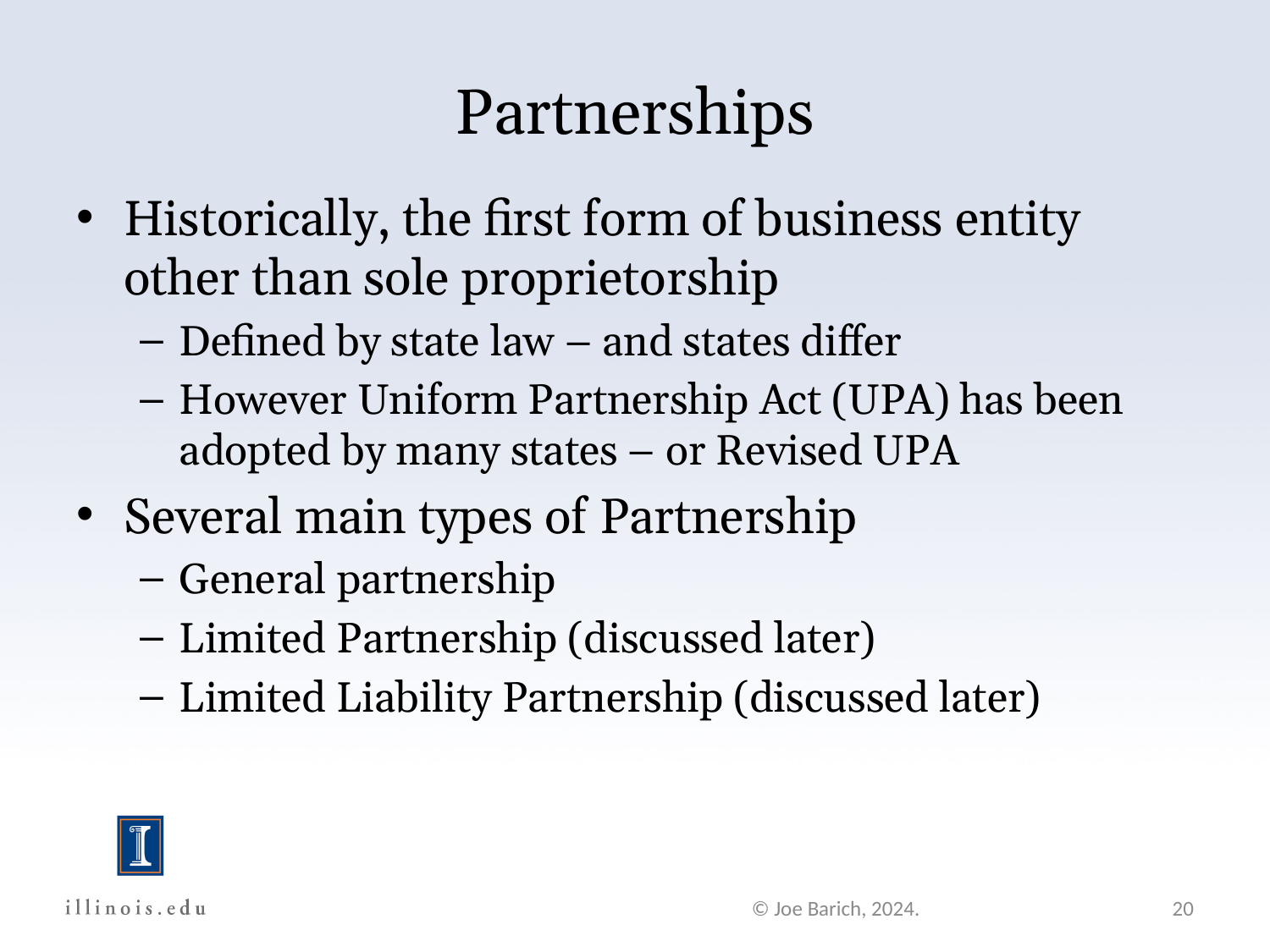

# Partnerships
Historically, the first form of business entity other than sole proprietorship
Defined by state law – and states differ
However Uniform Partnership Act (UPA) has been adopted by many states – or Revised UPA
Several main types of Partnership
General partnership
Limited Partnership (discussed later)
Limited Liability Partnership (discussed later)

© Joe Barich, 2024.
20